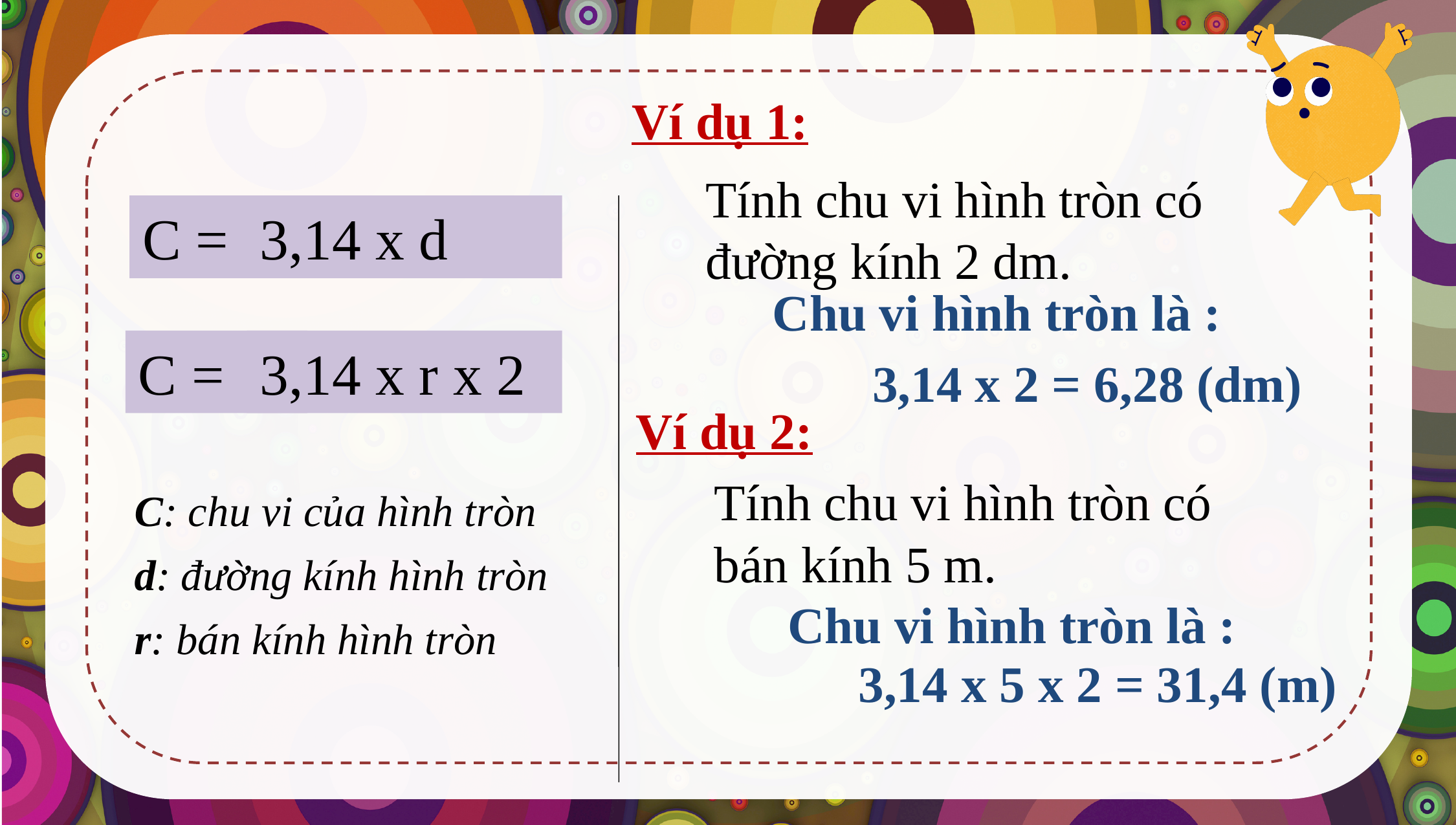

Ví dụ 1:
Tính chu vi hình tròn có đường kính 2 dm.
C =
3,14 x d

Chu vi hình tròn là :
C =
3,14 x r x 2
3,14 x 2 = 6,28 (dm)
Ví dụ 2:
Tính chu vi hình tròn có bán kính 5 m.
C: chu vi của hình tròn
d: đường kính hình tròn
Chu vi hình tròn là :
r: bán kính hình tròn
3,14 x 5 x 2 = 31,4 (m)